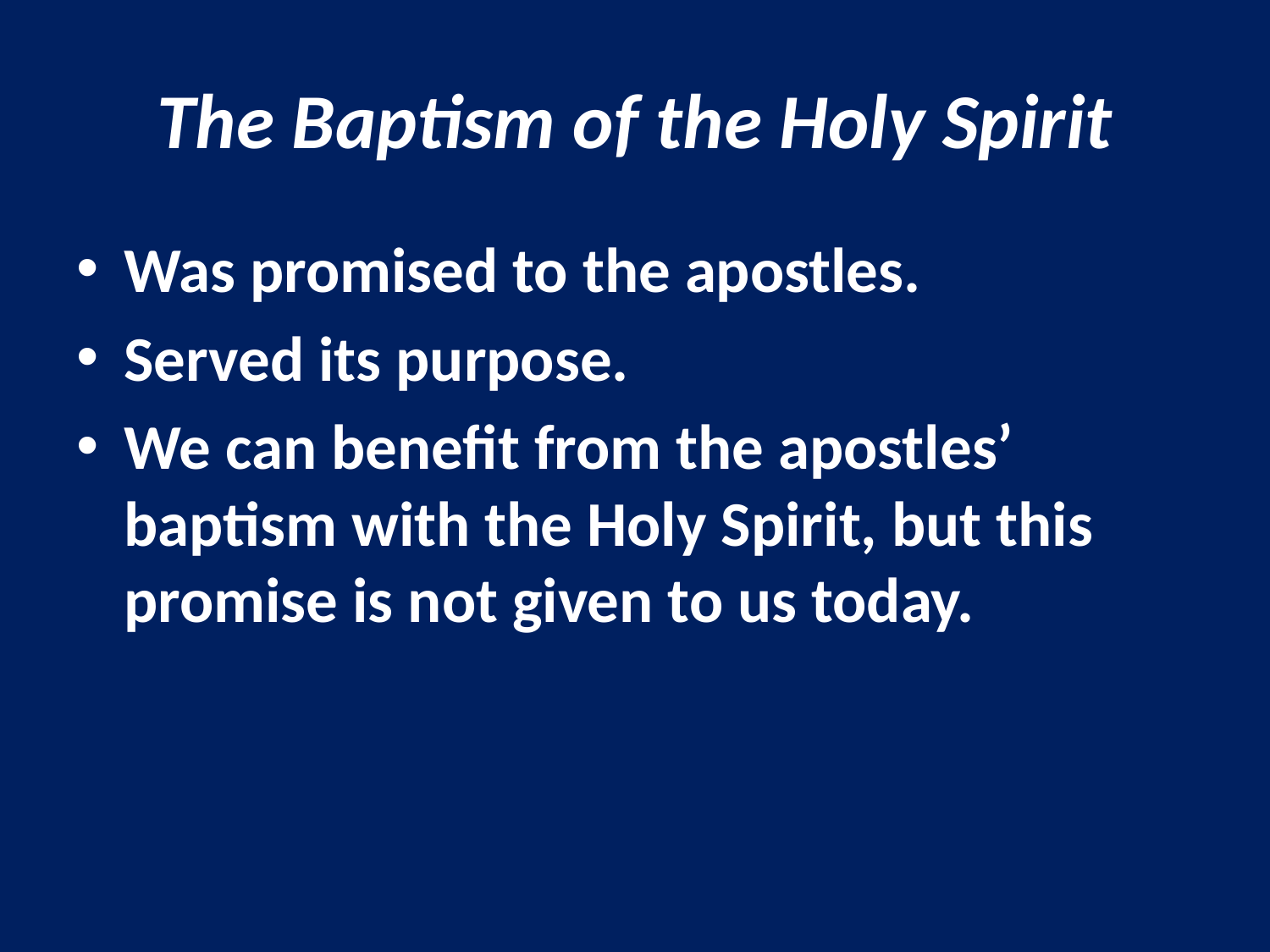

# The Baptism of the Holy Spirit
Was promised to the apostles.
Served its purpose.
We can benefit from the apostles’ baptism with the Holy Spirit, but this promise is not given to us today.